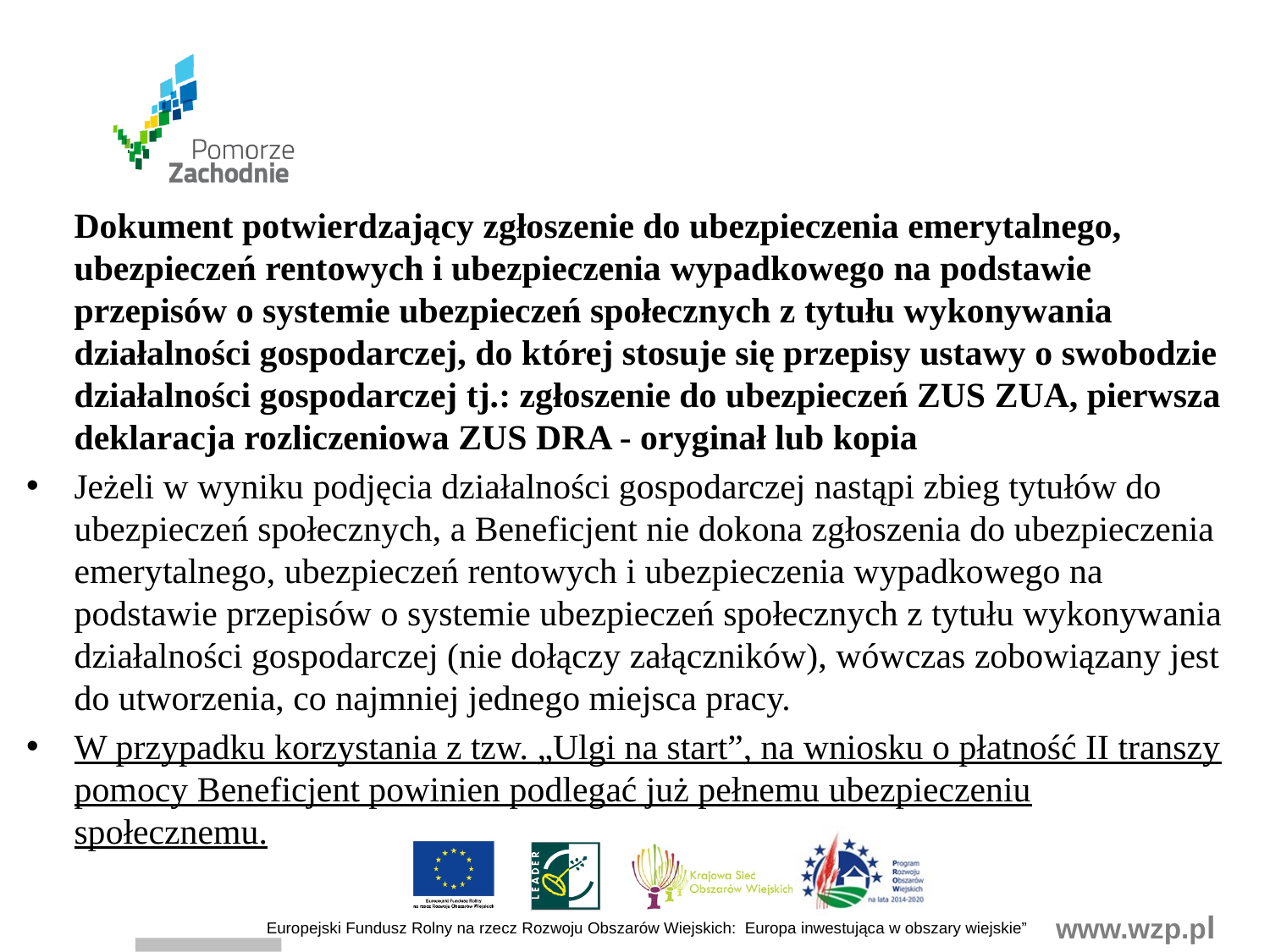

Dokument potwierdzający zgłoszenie do ubezpieczenia emerytalnego, ubezpieczeń rentowych i ubezpieczenia wypadkowego na podstawie przepisów o systemie ubezpieczeń społecznych z tytułu wykonywania działalności gospodarczej, do której stosuje się przepisy ustawy o swobodzie działalności gospodarczej tj.: zgłoszenie do ubezpieczeń ZUS ZUA, pierwsza deklaracja rozliczeniowa ZUS DRA - oryginał lub kopia
Jeżeli w wyniku podjęcia działalności gospodarczej nastąpi zbieg tytułów do ubezpieczeń społecznych, a Beneficjent nie dokona zgłoszenia do ubezpieczenia emerytalnego, ubezpieczeń rentowych i ubezpieczenia wypadkowego na podstawie przepisów o systemie ubezpieczeń społecznych z tytułu wykonywania działalności gospodarczej (nie dołączy załączników), wówczas zobowiązany jest do utworzenia, co najmniej jednego miejsca pracy.
W przypadku korzystania z tzw. „Ulgi na start”, na wniosku o płatność II transzy pomocy Beneficjent powinien podlegać już pełnemu ubezpieczeniu społecznemu.